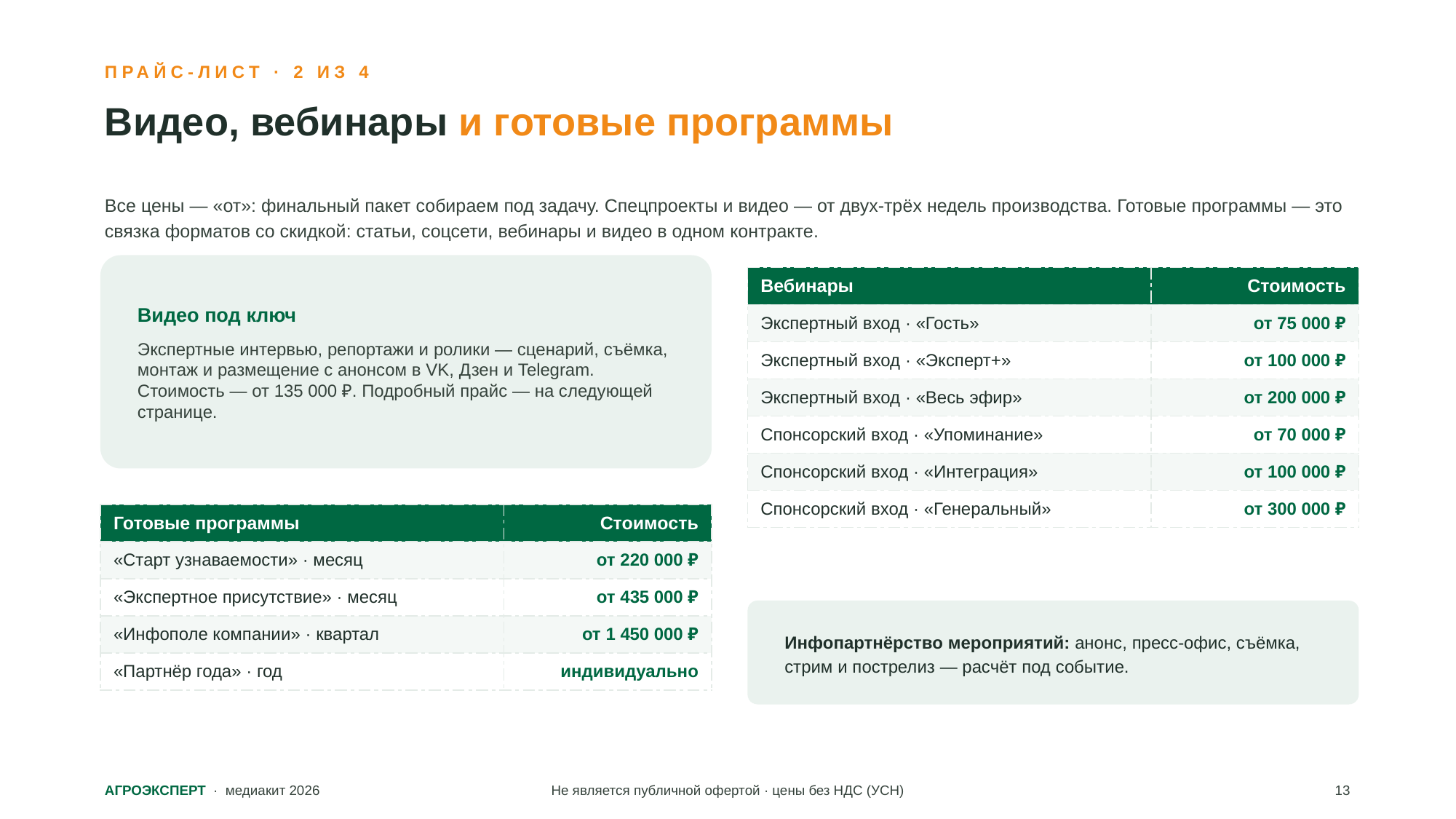

ПРАЙС-ЛИСТ · 2 ИЗ 4
Видео, вебинары и готовые программы
Все цены — «от»: финальный пакет собираем под задачу. Спецпроекты и видео — от двух-трёх недель производства. Готовые программы — это связка форматов со скидкой: статьи, соцсети, вебинары и видео в одном контракте.

| Вебинары | Стоимость |
| --- | --- |
| Экспертный вход · «Гость» | от 75 000 ₽ |
| Экспертный вход · «Эксперт+» | от 100 000 ₽ |
| Экспертный вход · «Весь эфир» | от 200 000 ₽ |
| Спонсорский вход · «Упоминание» | от 70 000 ₽ |
| Спонсорский вход · «Интеграция» | от 100 000 ₽ |
| Спонсорский вход · «Генеральный» | от 300 000 ₽ |
Видео под ключ
Экспертные интервью, репортажи и ролики — сценарий, съёмка, монтаж и размещение с анонсом в VK, Дзен и Telegram. Стоимость — от 135 000 ₽. Подробный прайс — на следующей странице.
| Готовые программы | Стоимость |
| --- | --- |
| «Старт узнаваемости» · месяц | от 220 000 ₽ |
| «Экспертное присутствие» · месяц | от 435 000 ₽ |
| «Инфополе компании» · квартал | от 1 450 000 ₽ |
| «Партнёр года» · год | индивидуально |

Инфопартнёрство мероприятий: анонс, пресс-офис, съёмка, стрим и пострелиз — расчёт под событие.
АГРОЭКСПЕРТ  ·  медиакит 2026
Не является публичной офертой · цены без НДС (УСН)
13